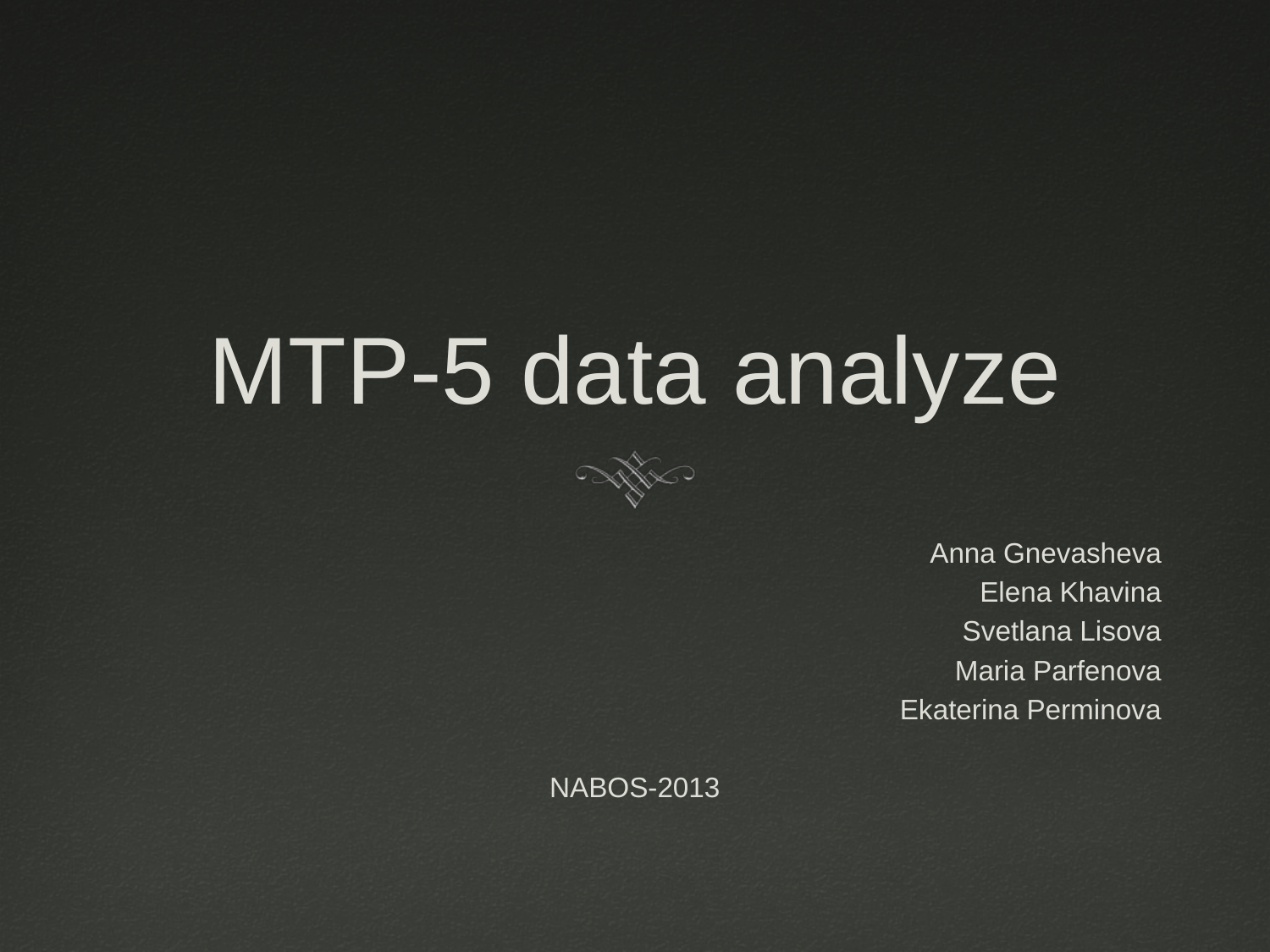

# MTP-5 data analyze
Anna Gnevasheva
Elena Khavina
Svetlana Lisova
Maria Parfenova
Ekaterina Perminova

NABOS-2013